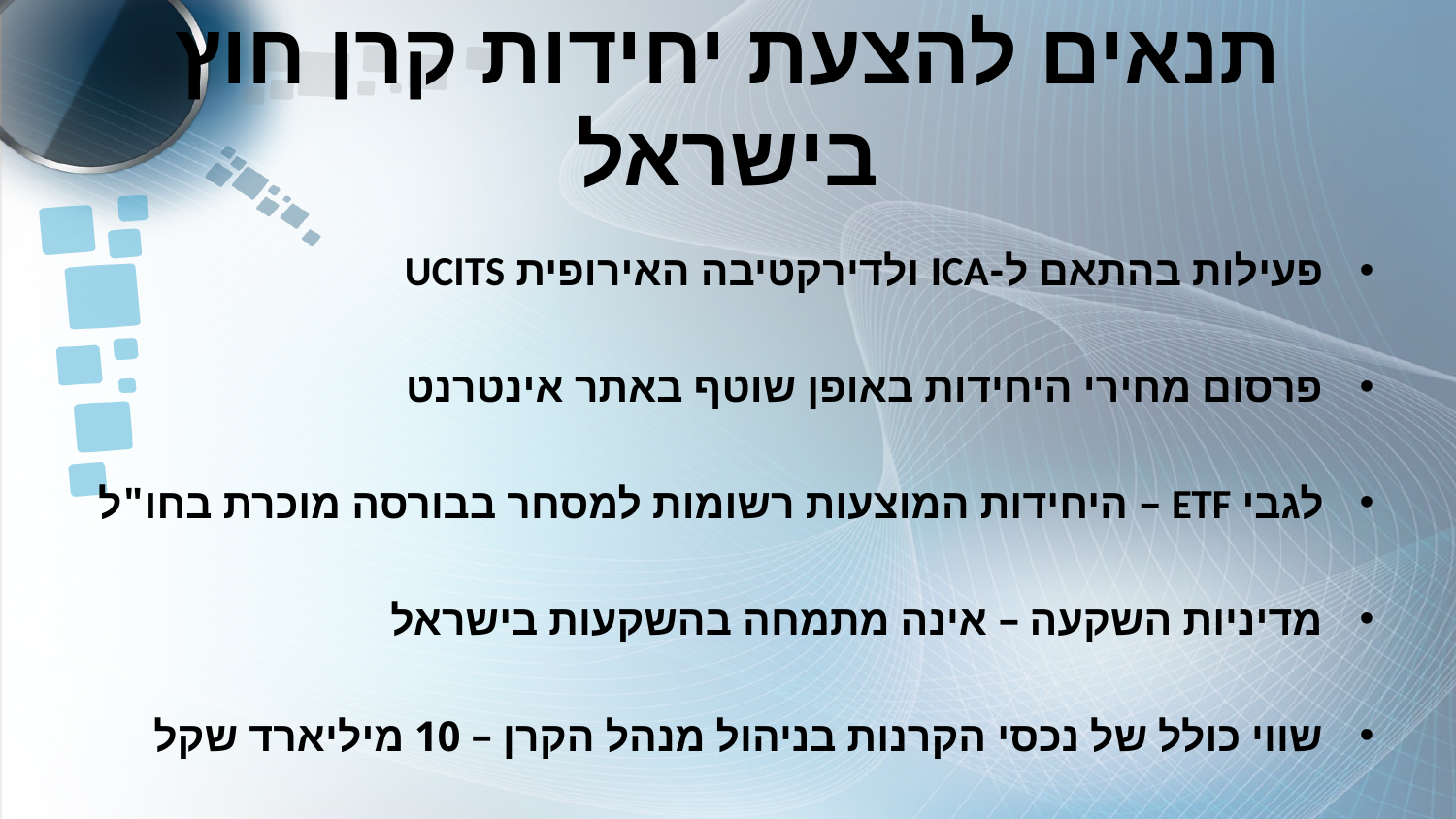

# תנאים להצעת יחידות קרן חוץ בישראל
פעילות בהתאם ל-ICA ולדירקטיבה האירופית UCITS

פרסום מחירי היחידות באופן שוטף באתר אינטרנט

לגבי ETF – היחידות המוצעות רשומות למסחר בבורסה מוכרת בחו"ל

מדיניות השקעה – אינה מתמחה בהשקעות בישראל

שווי כולל של נכסי הקרנות בניהול מנהל הקרן – 10 מיליארד שקל